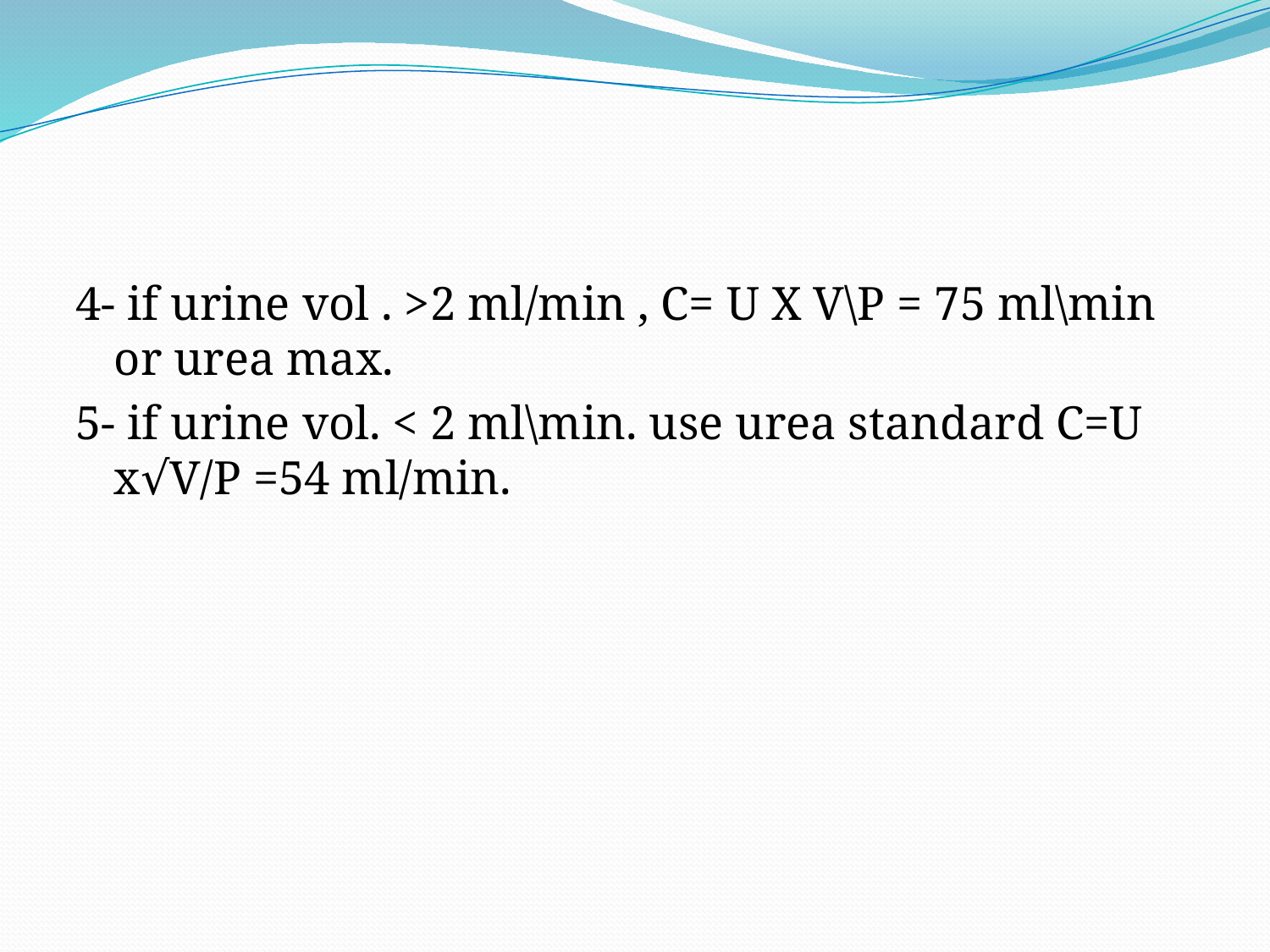

#
4- if urine vol . >2 ml/min , C= U X V\P = 75 ml\min or urea max.
5- if urine vol. < 2 ml\min. use urea standard C=U x√V/P =54 ml/min.